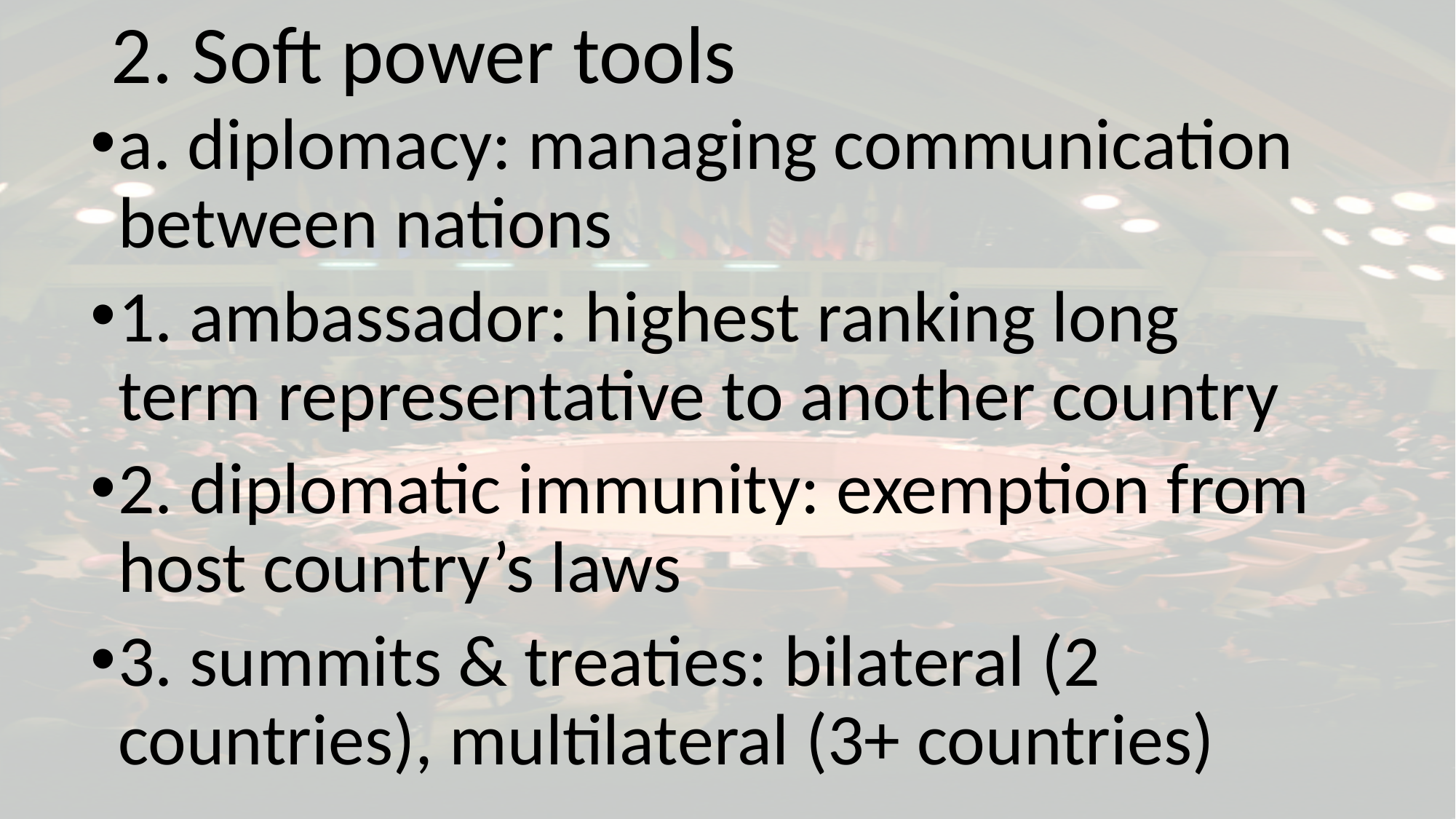

# 2. Soft power tools
a. diplomacy: managing communication between nations
1. ambassador: highest ranking long term representative to another country
2. diplomatic immunity: exemption from host country’s laws
3. summits & treaties: bilateral (2 countries), multilateral (3+ countries)